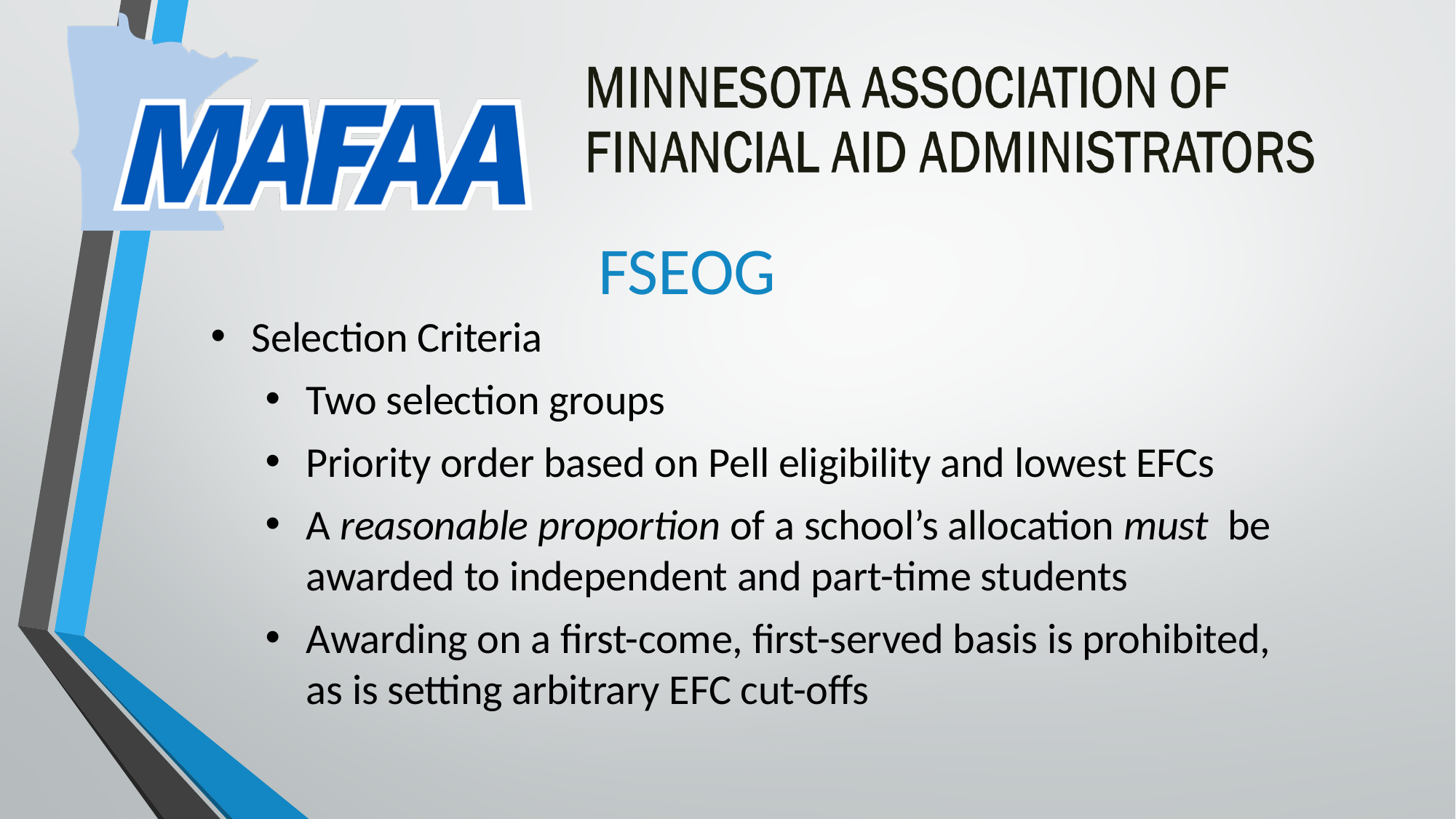

# FSEOG
Selection Criteria
Two selection groups
Priority order based on Pell eligibility and lowest EFCs
A reasonable proportion of a school’s allocation must  be awarded to independent and part-time students
Awarding on a first-come, first-served basis is prohibited, as is setting arbitrary EFC cut-offs